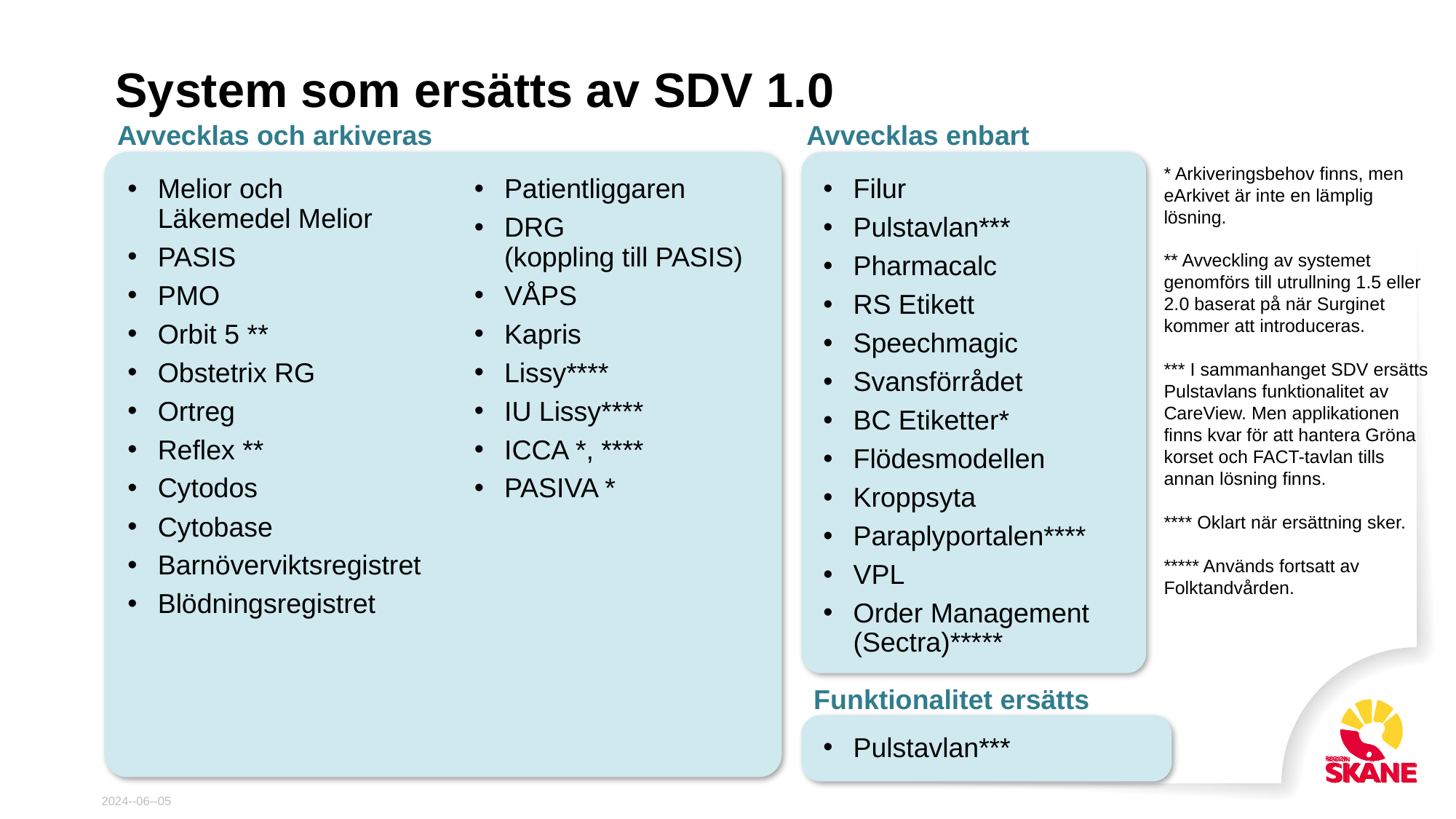

# System som ersätts av SDV 1.0
Avvecklas och arkiveras
Avvecklas enbart

* Arkiveringsbehov finns, men eArkivet är inte en lämplig lösning.

** Avveckling av systemet genomförs till utrullning 1.5 eller 2.0 baserat på när Surginet kommer att introduceras.

*** I sammanhanget SDV ersätts Pulstavlans funktionalitet av CareView. Men applikationen finns kvar för att hantera Gröna korset och FACT-tavlan tills annan lösning finns.

**** Oklart när ersättning sker.

***** Används fortsatt av Folktandvården.
Melior och
Läkemedel Melior
PASIS
PMO
Orbit 5 **
Obstetrix RG
Ortreg
Reflex **
Cytodos
Cytobase
Barnöverviktsregistret
Blödningsregistret
Patientliggaren
DRG
(koppling till PASIS)
VÅPS
Kapris
Lissy****
IU Lissy****
ICCA *, ****
PASIVA *
Filur
Pulstavlan***
Pharmacalc
RS Etikett
Speechmagic
Svansförrådet
BC Etiketter*
Flödesmodellen
Kroppsyta
Paraplyportalen****
VPL
Order Management (Sectra)*****

Funktionalitet ersätts

Pulstavlan***